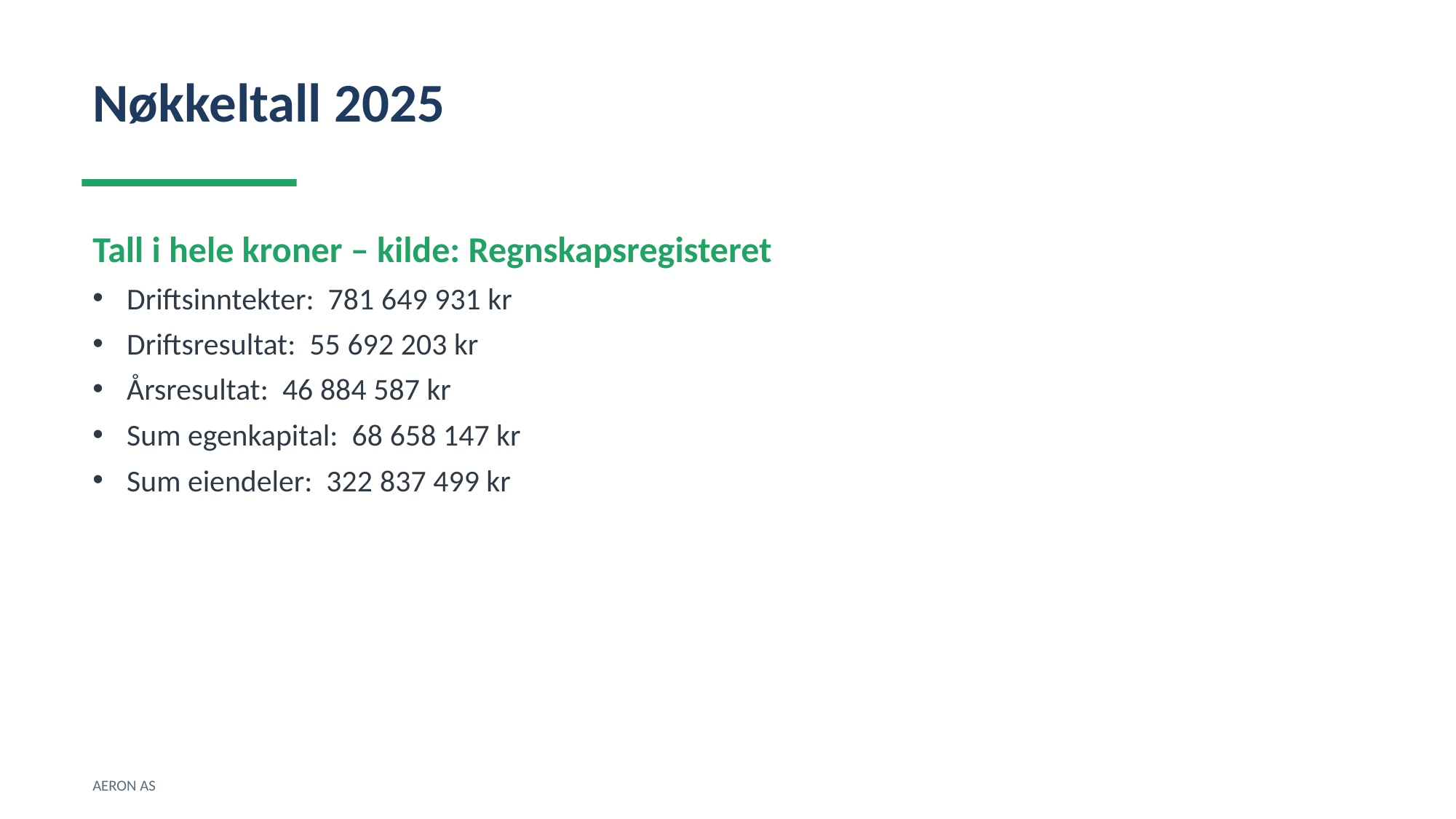

Nøkkeltall 2025

Tall i hele kroner – kilde: Regnskapsregisteret
Driftsinntekter:  781 649 931 kr
Driftsresultat:  55 692 203 kr
Årsresultat:  46 884 587 kr
Sum egenkapital:  68 658 147 kr
Sum eiendeler:  322 837 499 kr
AERON AS